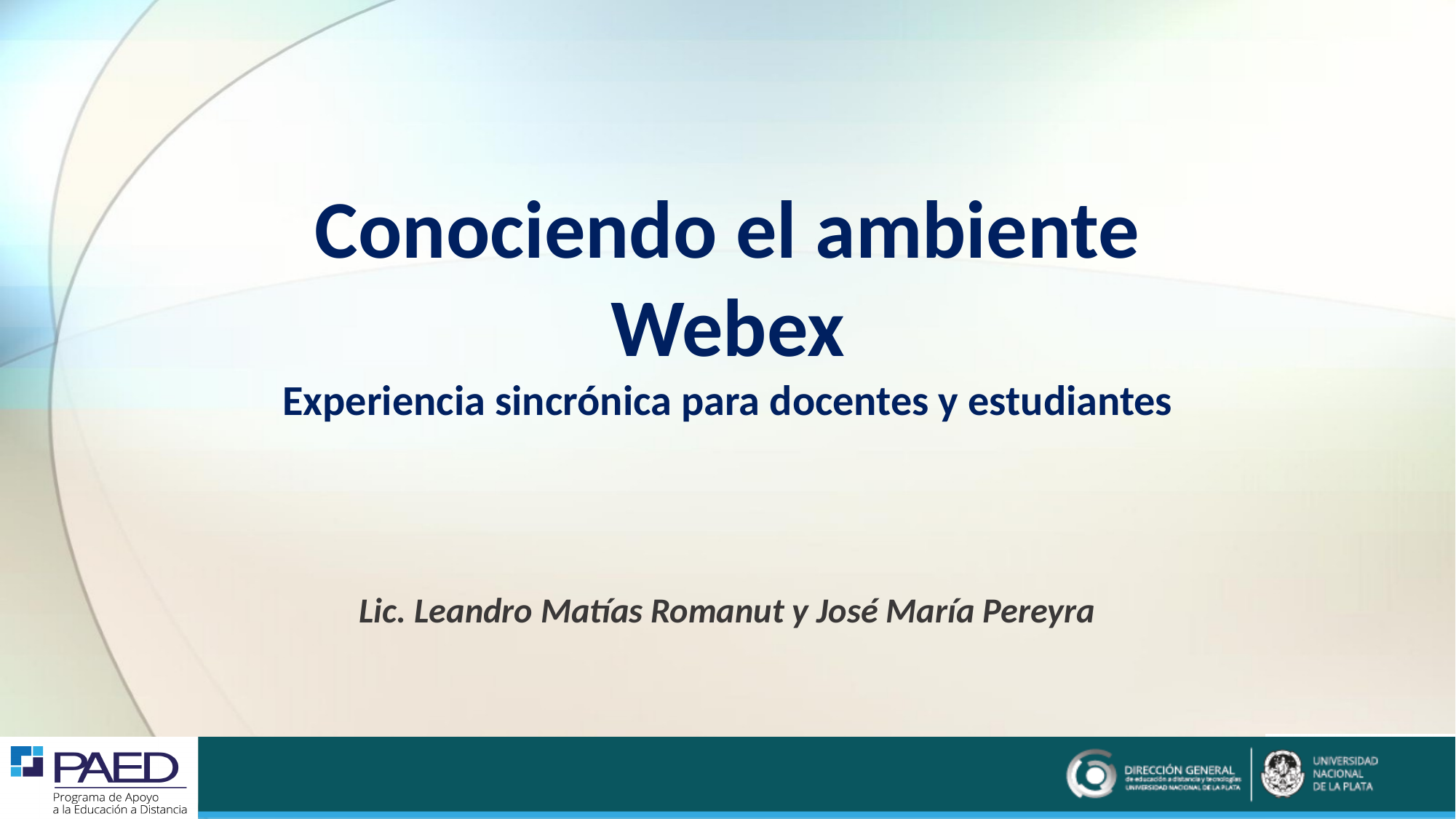

# Conociendo el ambiente Webex Experiencia sincrónica para docentes y estudiantes

Lic. Leandro Matías Romanut y José María Pereyra